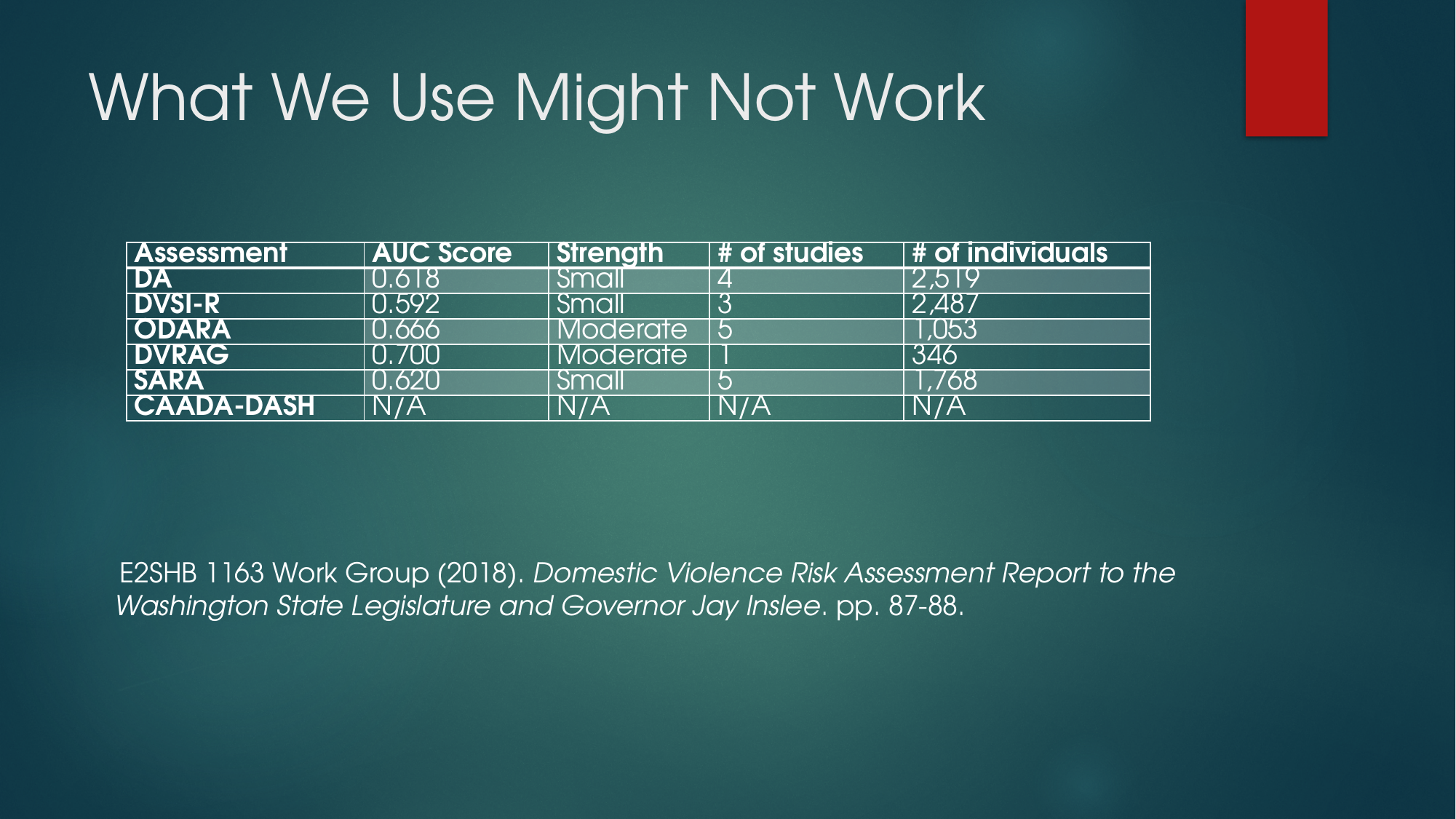

# What We Use Might Not Work
| Assessment | AUC Score | Strength | # of studies | # of individuals |
| --- | --- | --- | --- | --- |
| DA | 0.618 | Small | 4 | 2,519 |
| DVSI-R | 0.592 | Small | 3 | 2,487 |
| ODARA | 0.666 | Moderate | 5 | 1,053 |
| DVRAG | 0.700 | Moderate | 1 | 346 |
| SARA | 0.620 | Small | 5 | 1,768 |
| CAADA-DASH | N/A | N/A | N/A | N/A |
 E2SHB 1163 Work Group (2018). Domestic Violence Risk Assessment Report to the Washington State Legislature and Governor Jay Inslee. pp. 87-88.